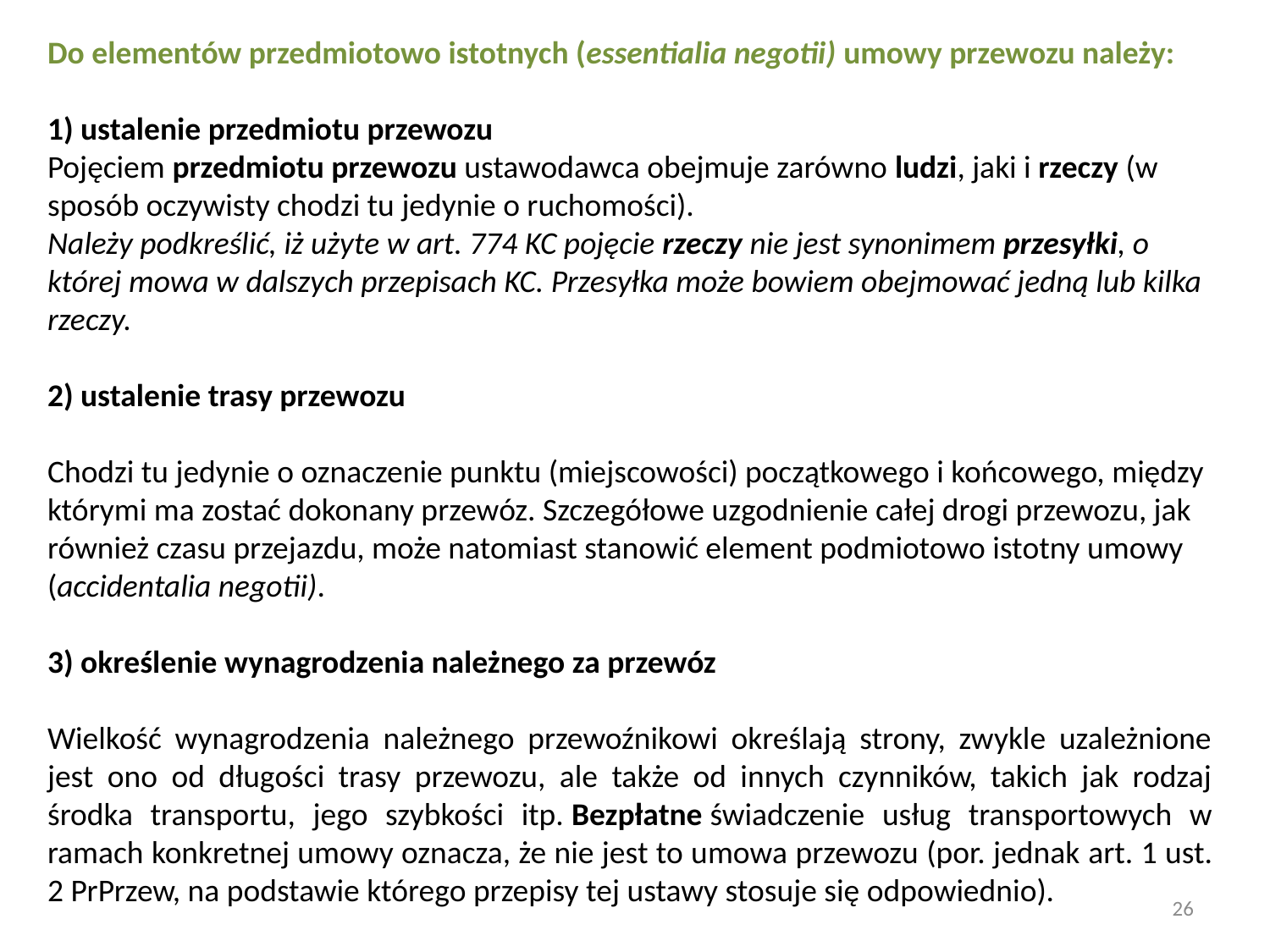

Do elementów przedmiotowo istotnych (essentialia negotii) umowy przewozu należy:

1) ustalenie przedmiotu przewozu
Pojęciem przedmiotu przewozu ustawodawca obejmuje zarówno ludzi, jaki i rzeczy (w
sposób oczywisty chodzi tu jedynie o ruchomości).
Należy podkreślić, iż użyte w art. 774 KC pojęcie rzeczy nie jest synonimem przesyłki, o
której mowa w dalszych przepisach KC. Przesyłka może bowiem obejmować jedną lub kilka
rzeczy.

2) ustalenie trasy przewozu

Chodzi tu jedynie o oznaczenie punktu (miejscowości) początkowego i końcowego, między którymi ma zostać dokonany przewóz. Szczegółowe uzgodnienie całej drogi przewozu, jak również czasu przejazdu, może natomiast stanowić element podmiotowo istotny umowy (accidentalia negotii).

3) określenie wynagrodzenia należnego za przewóz

Wielkość wynagrodzenia należnego przewoźnikowi określają strony, zwykle uzależnione jest ono od długości trasy przewozu, ale także od innych czynników, takich jak rodzaj środka transportu, jego szybkości itp. Bezpłatne świadczenie usług transportowych w ramach konkretnej umowy oznacza, że nie jest to umowa przewozu (por. jednak art. 1 ust. 2 PrPrzew, na podstawie którego przepisy tej ustawy stosuje się odpowiednio).
26